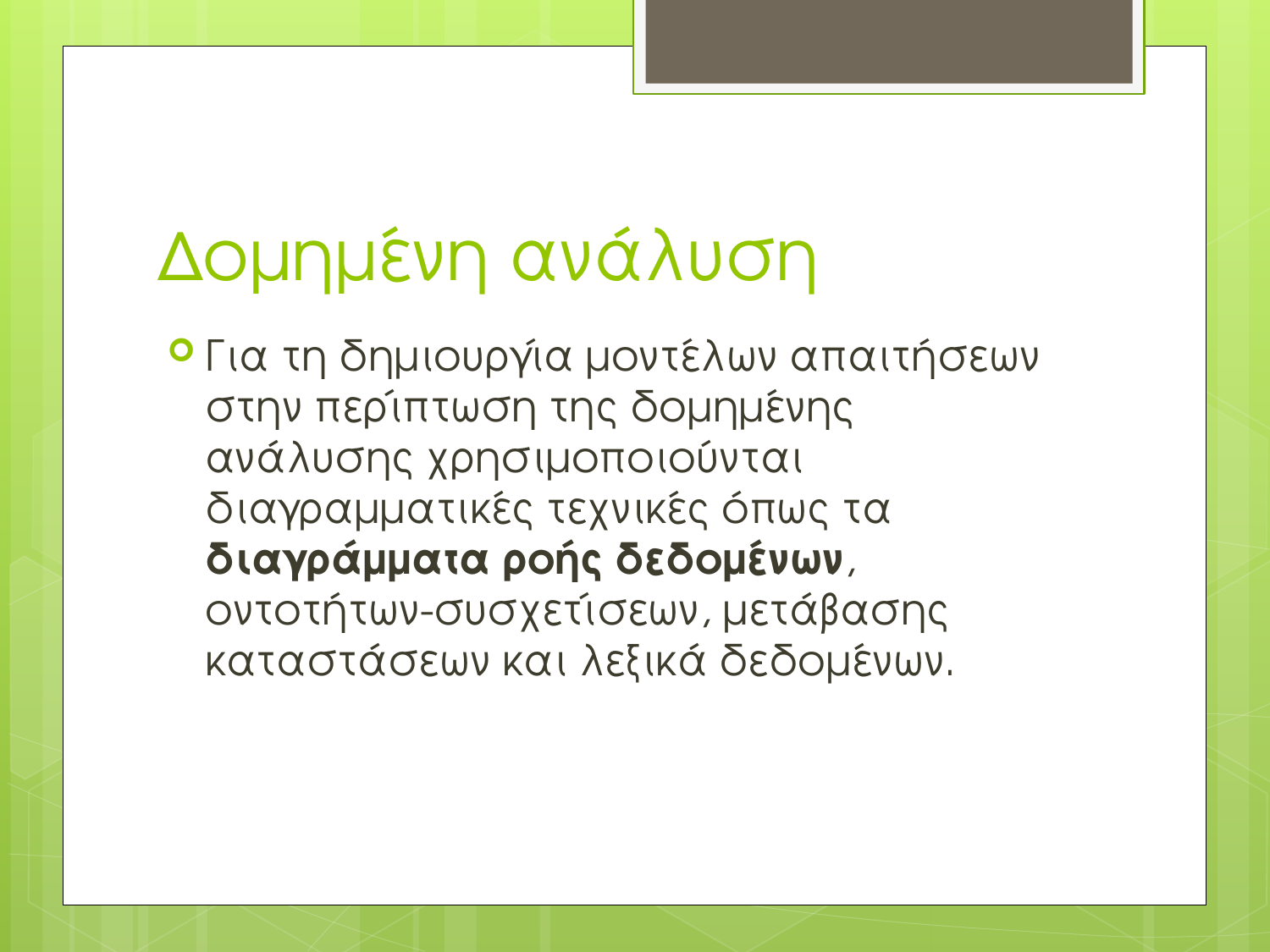

# Δομημένη ανάλυση
Για τη δημιουργία μοντέλων απαιτήσεων στην περίπτωση της δομημένης ανάλυσης χρησιμοποιούνται διαγραμματικές τεχνικές όπως τα διαγράμματα ροής δεδομένων, οντοτήτων-συσχετίσεων, μετάβασης καταστάσεων και λεξικά δεδομένων.